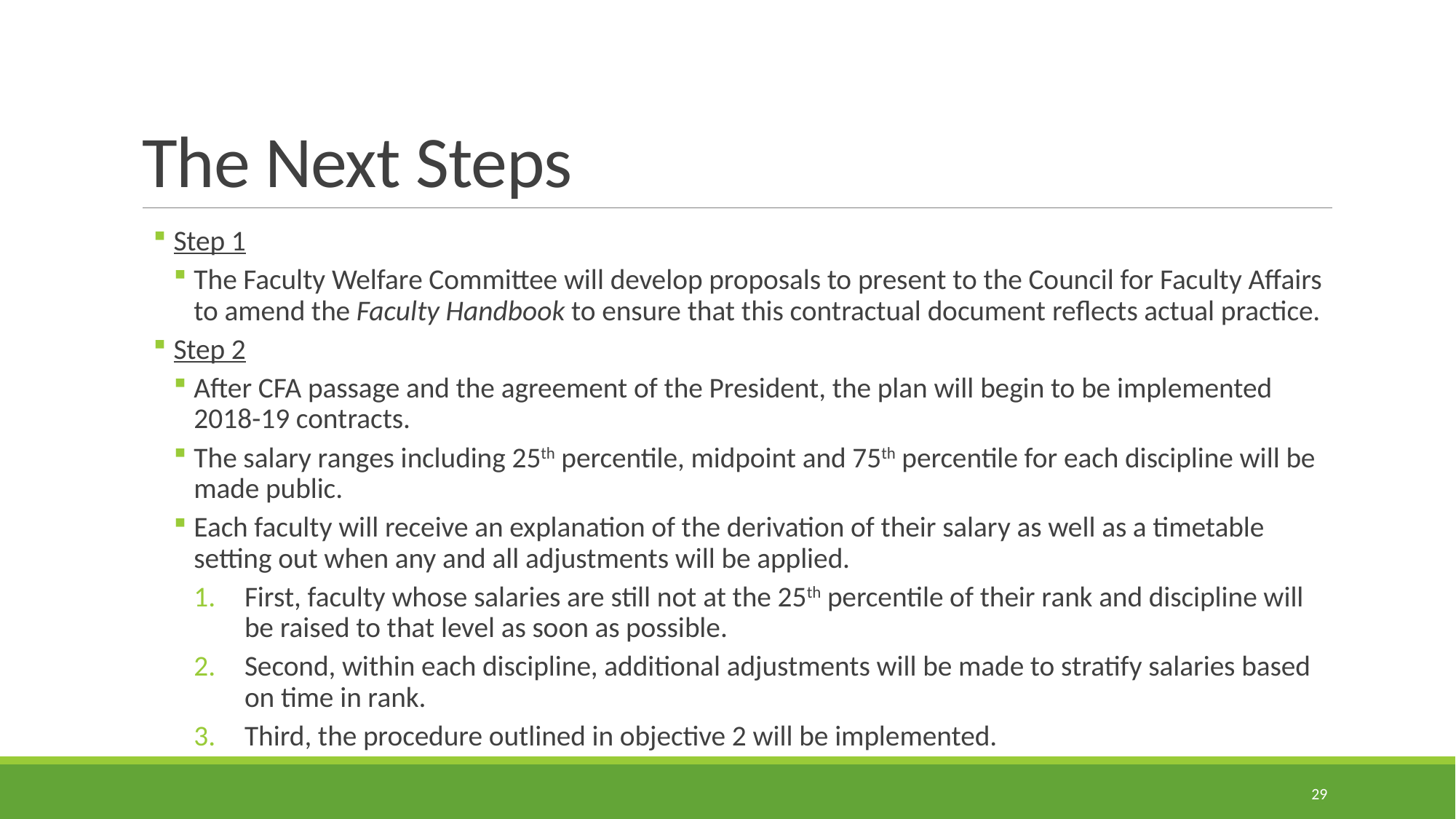

# The Next Steps
Step 1
The Faculty Welfare Committee will develop proposals to present to the Council for Faculty Affairs to amend the Faculty Handbook to ensure that this contractual document reflects actual practice.
Step 2
After CFA passage and the agreement of the President, the plan will begin to be implemented 2018-19 contracts.
The salary ranges including 25th percentile, midpoint and 75th percentile for each discipline will be made public.
Each faculty will receive an explanation of the derivation of their salary as well as a timetable setting out when any and all adjustments will be applied.
First, faculty whose salaries are still not at the 25th percentile of their rank and discipline will be raised to that level as soon as possible.
Second, within each discipline, additional adjustments will be made to stratify salaries based on time in rank.
Third, the procedure outlined in objective 2 will be implemented.

29